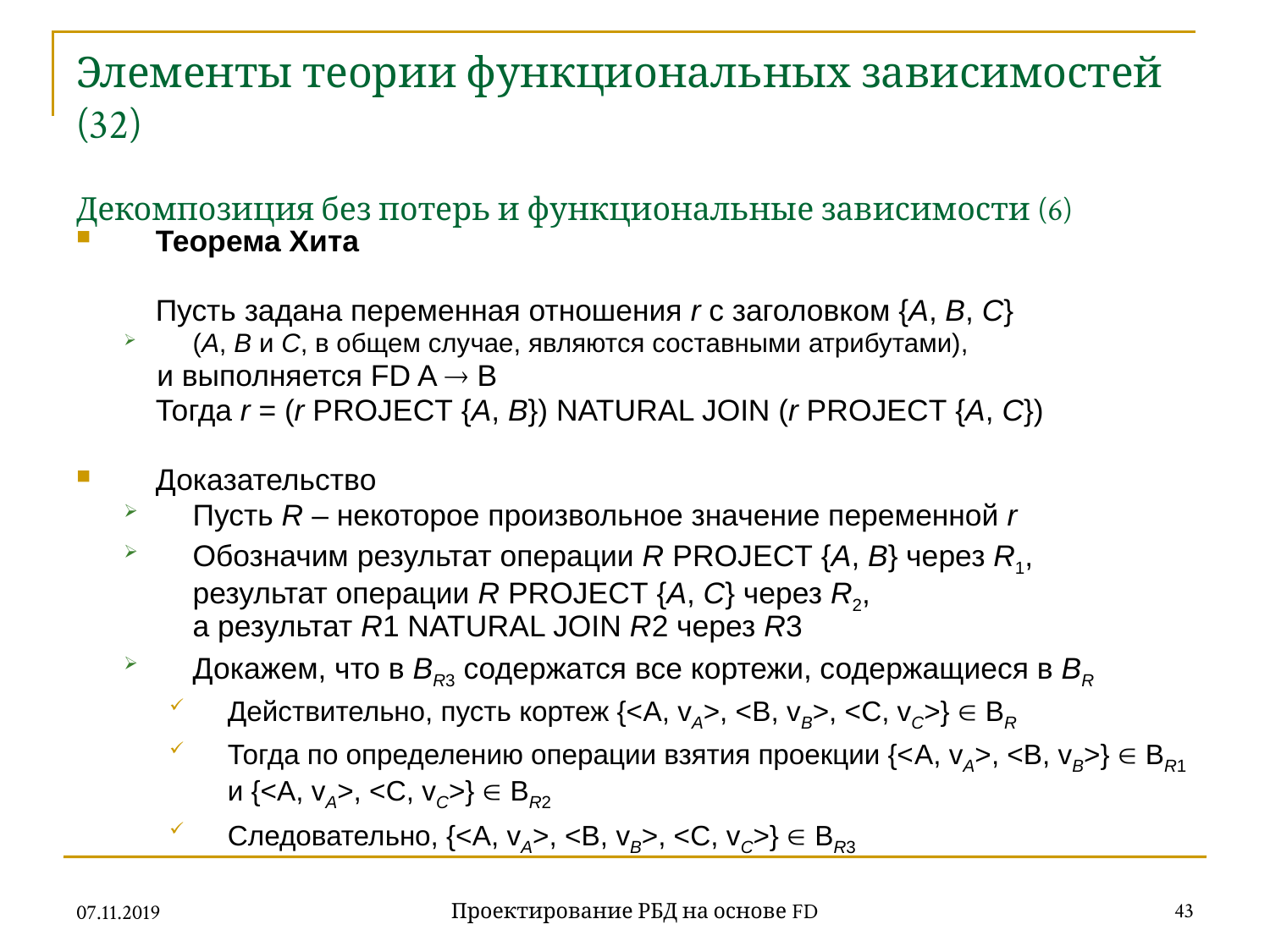

# Элементы теории функциональных зависимостей (32) Декомпозиция без потерь и функциональные зависимости (6)
Теорема Хита

	Пусть задана переменная отношения r с заголовком {A, B, C}
(A, B и C, в общем случае, являются составными атрибутами),
    и выполняется FD A → B
	Тогда r = (r PROJECT {A, B}) NATURAL JOIN (r PROJECT {A, C})

Доказательство
Пусть R – некоторое произвольное значение переменной r
Обозначим результат операции R PROJECT {A, B} через R1,
результат операции R PROJECT {A, C} через R2,
а результат R1 NATURAL JOIN R2 через R3
Докажем, что в BR3 содержатся все кортежи, содержащиеся в BR
Действительно, пусть кортеж {<A, vA>, <B, vB>, <C, vC>} ∈ BR
Тогда по определению операции взятия проекции {<A, vA>, <B, vB>} ∈ BR1 и {<A, vA>, <C, vC>} ∈ BR2
Следовательно, {<A, vA>, <B, vB>, <C, vC>} ∈ BR3
07.11.2019
43
Проектирование РБД на основе FD